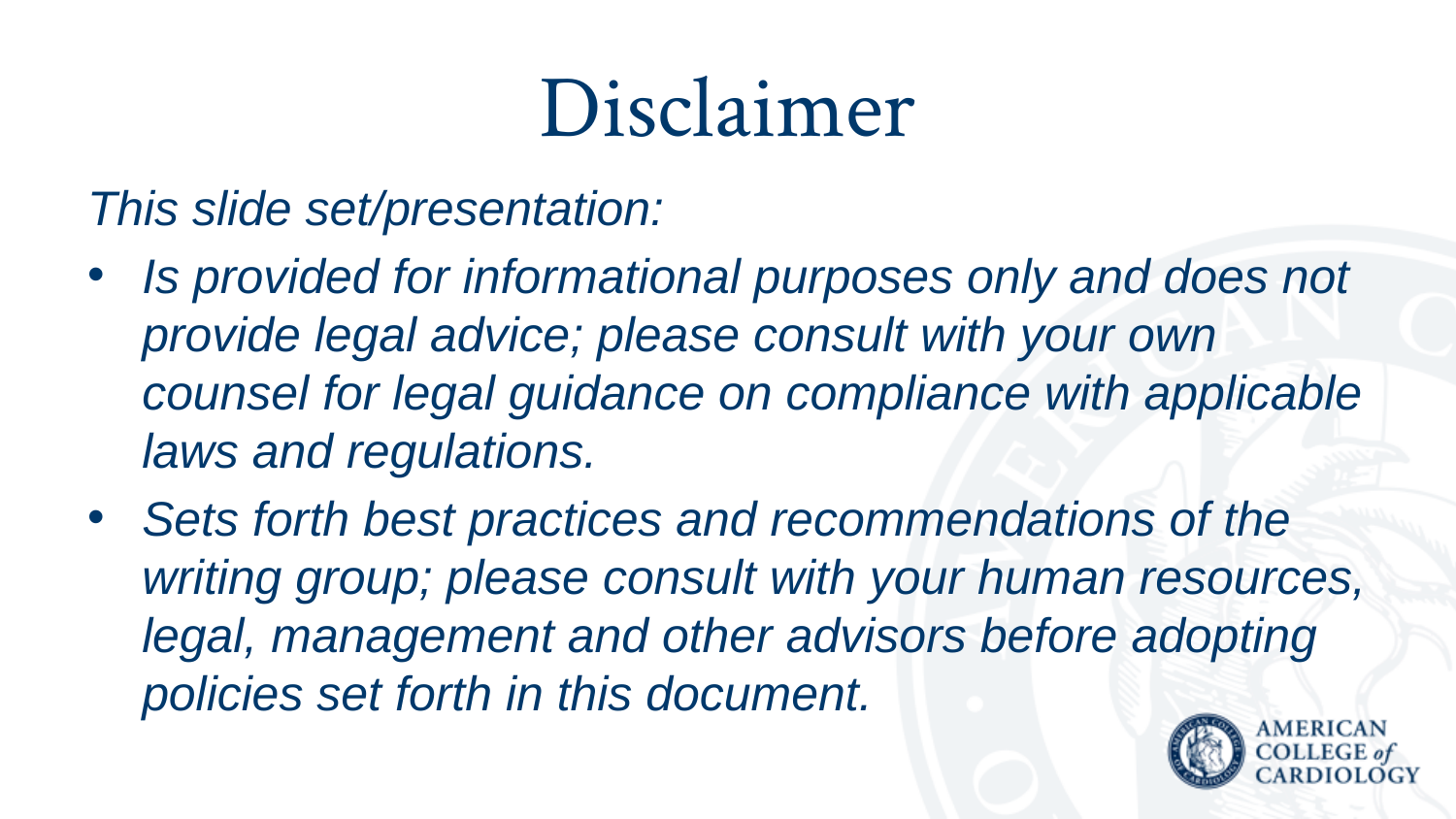

# Disclaimer
This slide set/presentation:
Is provided for informational purposes only and does not provide legal advice; please consult with your own counsel for legal guidance on compliance with applicable laws and regulations.
Sets forth best practices and recommendations of the writing group; please consult with your human resources, legal, management and other advisors before adopting policies set forth in this document.